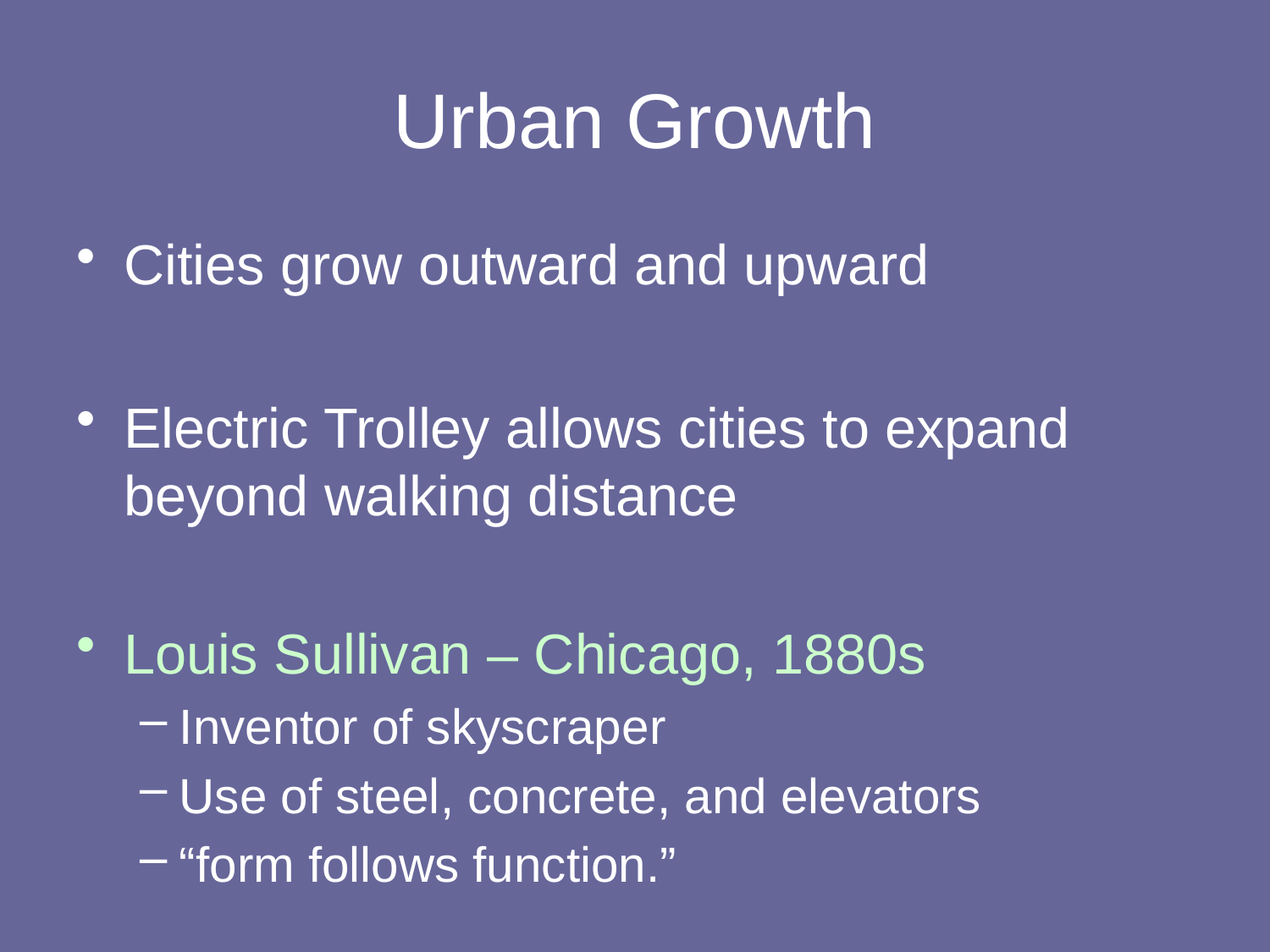

# Urban Growth
Cities grow outward and upward

Electric Trolley allows cities to expand beyond walking distance

Louis Sullivan – Chicago, 1880s
Inventor of skyscraper
Use of steel, concrete, and elevators
“form follows function.”